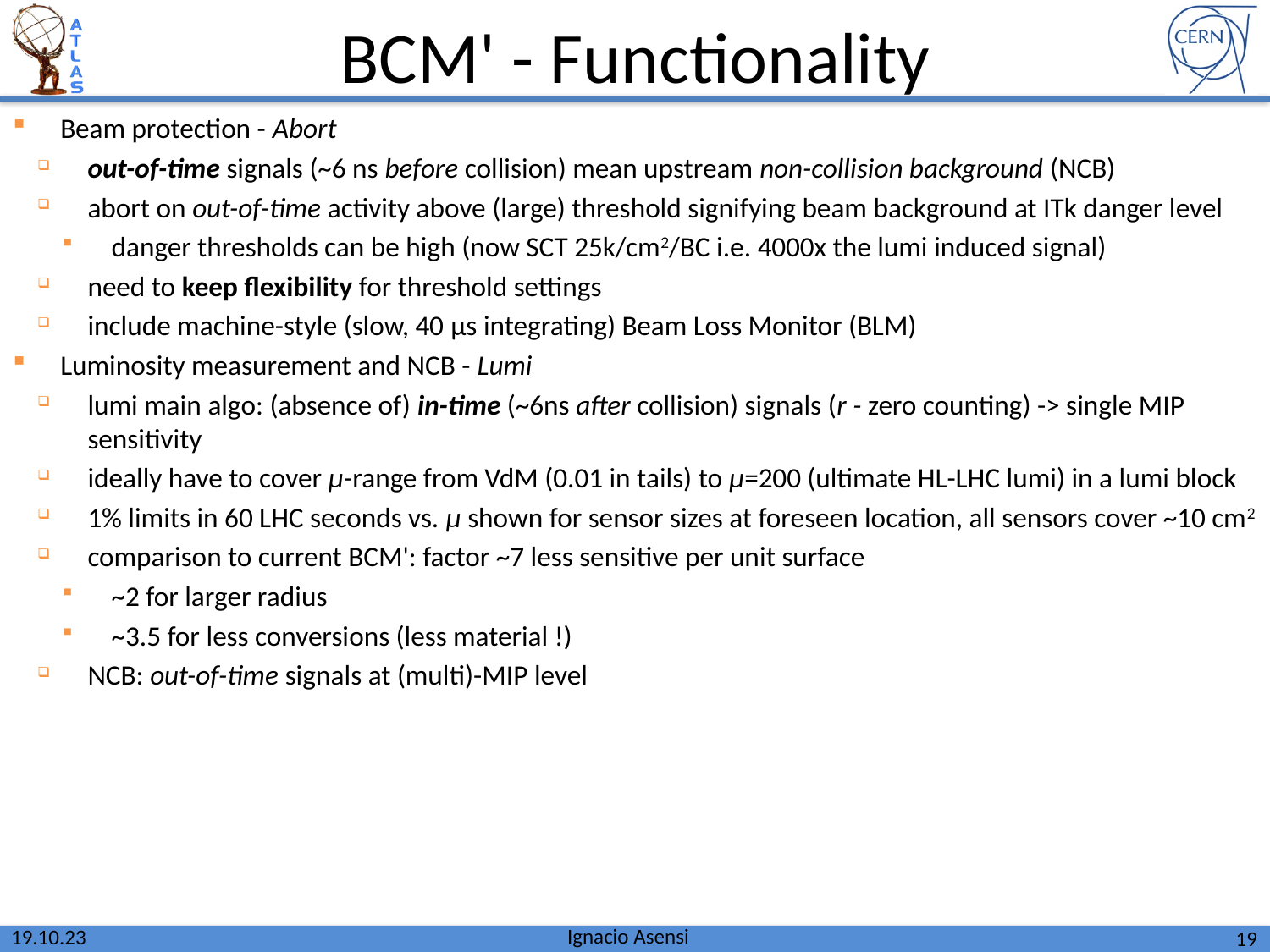

# BCM' - Functionality
Beam protection - Abort
out-of-time signals (~6 ns before collision) mean upstream non-collision background (NCB)
abort on out-of-time activity above (large) threshold signifying beam background at ITk danger level
danger thresholds can be high (now SCT 25k/cm2/BC i.e. 4000x the lumi induced signal)
need to keep flexibility for threshold settings
include machine-style (slow, 40 μs integrating) Beam Loss Monitor (BLM)
Luminosity measurement and NCB - Lumi
lumi main algo: (absence of) in-time (~6ns after collision) signals (r - zero counting) -> single MIP sensitivity
ideally have to cover μ-range from VdM (0.01 in tails) to μ=200 (ultimate HL-LHC lumi) in a lumi block
1% limits in 60 LHC seconds vs. μ shown for sensor sizes at foreseen location, all sensors cover ~10 cm2
comparison to current BCM': factor ~7 less sensitive per unit surface
~2 for larger radius
~3.5 for less conversions (less material !)
NCB: out-of-time signals at (multi)-MIP level